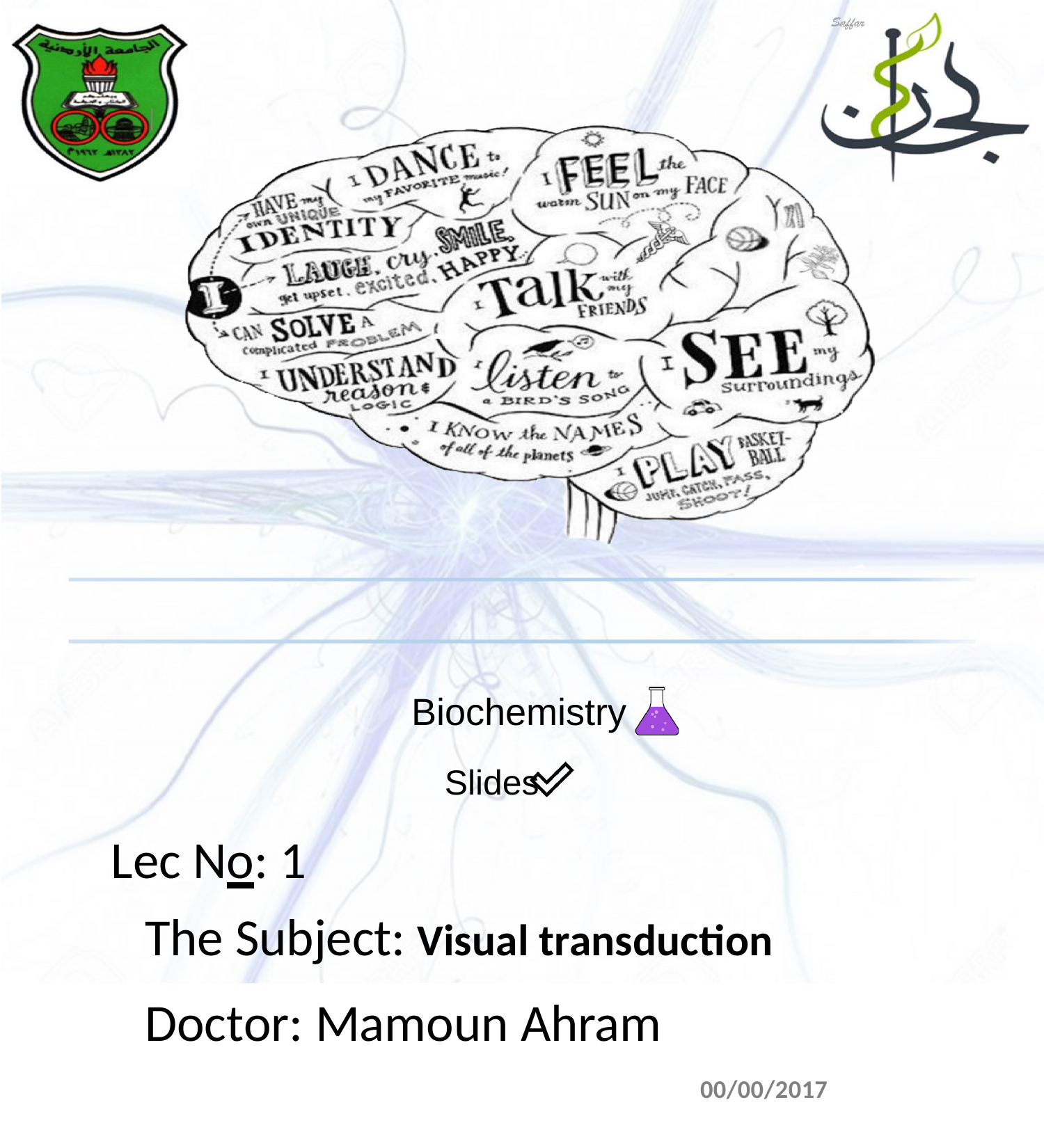

Biochemistry
Slides
Lec No: 1
The Subject: Visual transduction
Doctor: Mamoun Ahram
00/00/2017